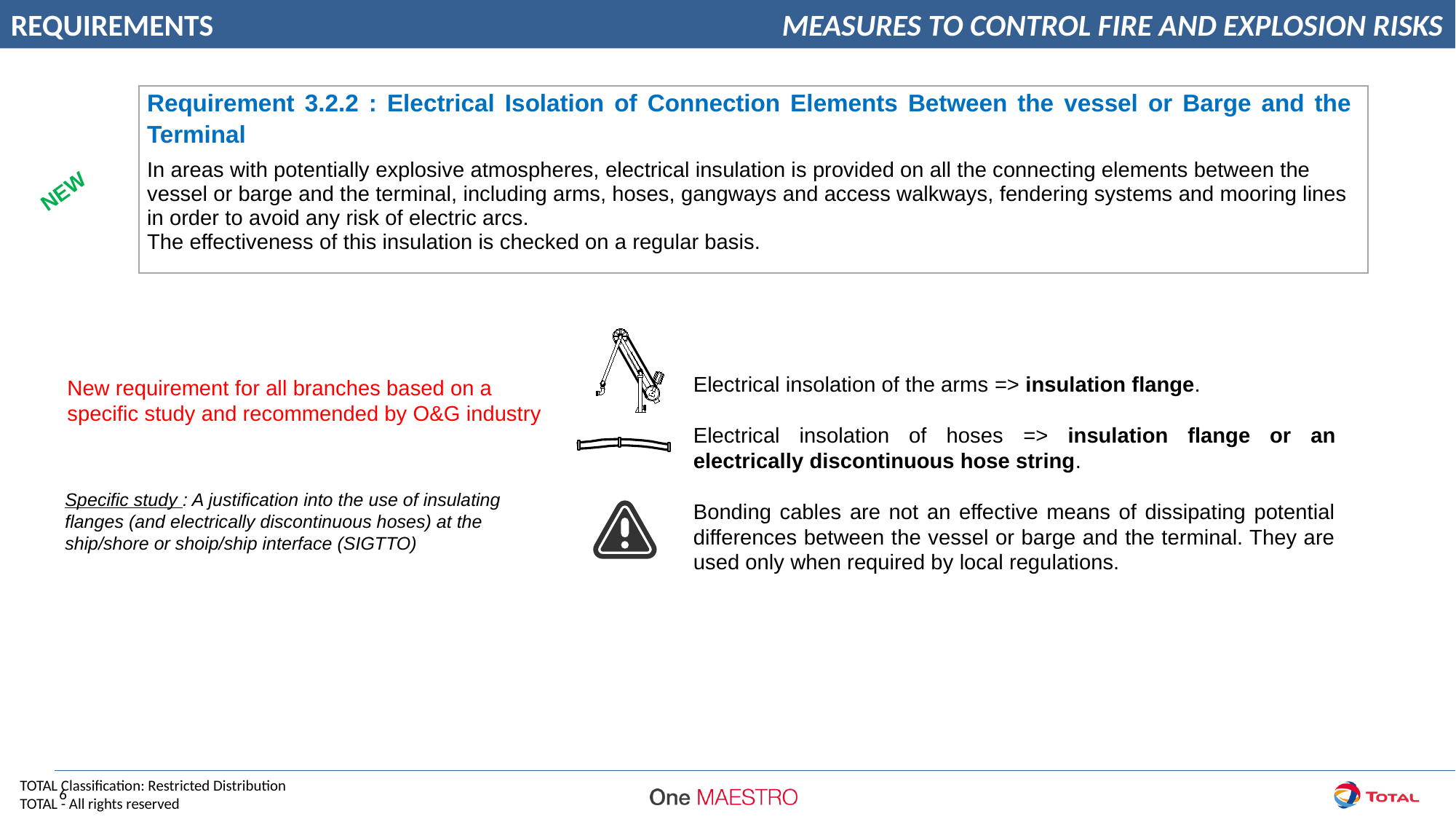

REQUIREMENTS
MEASURES TO CONTROL FIRE AND EXPLOSION RISKS
| Requirement 3.2.2 : Electrical Isolation of Connection Elements Between the vessel or Barge and the Terminal |
| --- |
| In areas with potentially explosive atmospheres, electrical insulation is provided on all the connecting elements between the vessel or barge and the terminal, including arms, hoses, gangways and access walkways, fendering systems and mooring lines in order to avoid any risk of electric arcs. The effectiveness of this insulation is checked on a regular basis. |
NEW

Electrical insolation of the arms => insulation flange.

Electrical insolation of hoses => insulation flange or an electrically discontinuous hose string.

Bonding cables are not an effective means of dissipating potential differences between the vessel or barge and the terminal. They are used only when required by local regulations.
New requirement for all branches based on a specific study and recommended by O&G industry

Specific study : A justification into the use of insulating flanges (and electrically discontinuous hoses) at the ship/shore or shoip/ship interface (SIGTTO)